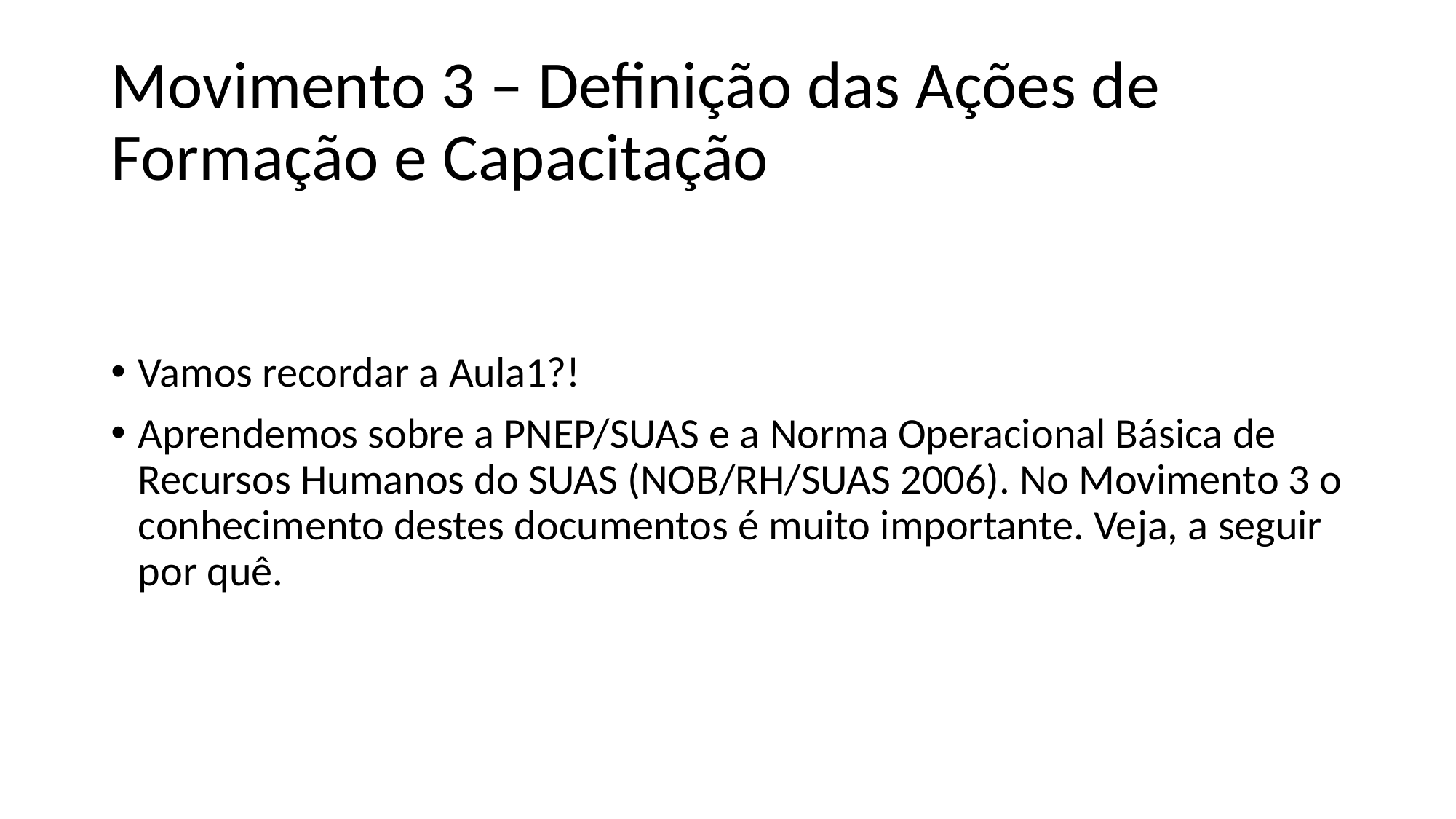

# Movimento 3 – Definição das Ações de Formação e Capacitação

Vamos recordar a Aula1?!
Aprendemos sobre a PNEP/SUAS e a Norma Operacional Básica de Recursos Humanos do SUAS (NOB/RH/SUAS 2006). No Movimento 3 o conhecimento destes documentos é muito importante. Veja, a seguir por quê.